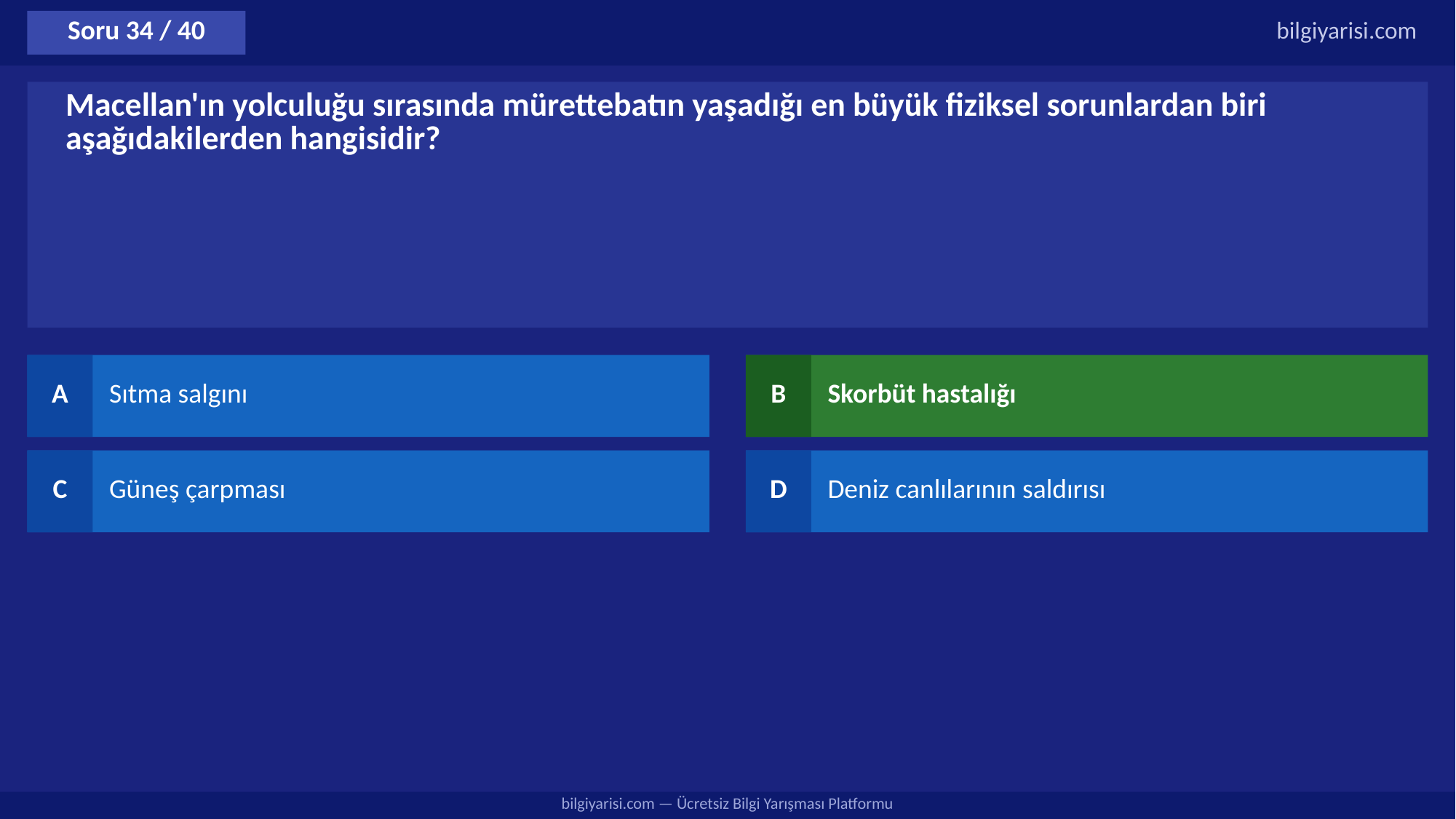

Soru 34 / 40
bilgiyarisi.com

Macellan'ın yolculuğu sırasında mürettebatın yaşadığı en büyük fiziksel sorunlardan biri aşağıdakilerden hangisidir?

A
Sıtma salgını

B
Skorbüt hastalığı

C
Güneş çarpması

D
Deniz canlılarının saldırısı
bilgiyarisi.com — Ücretsiz Bilgi Yarışması Platformu